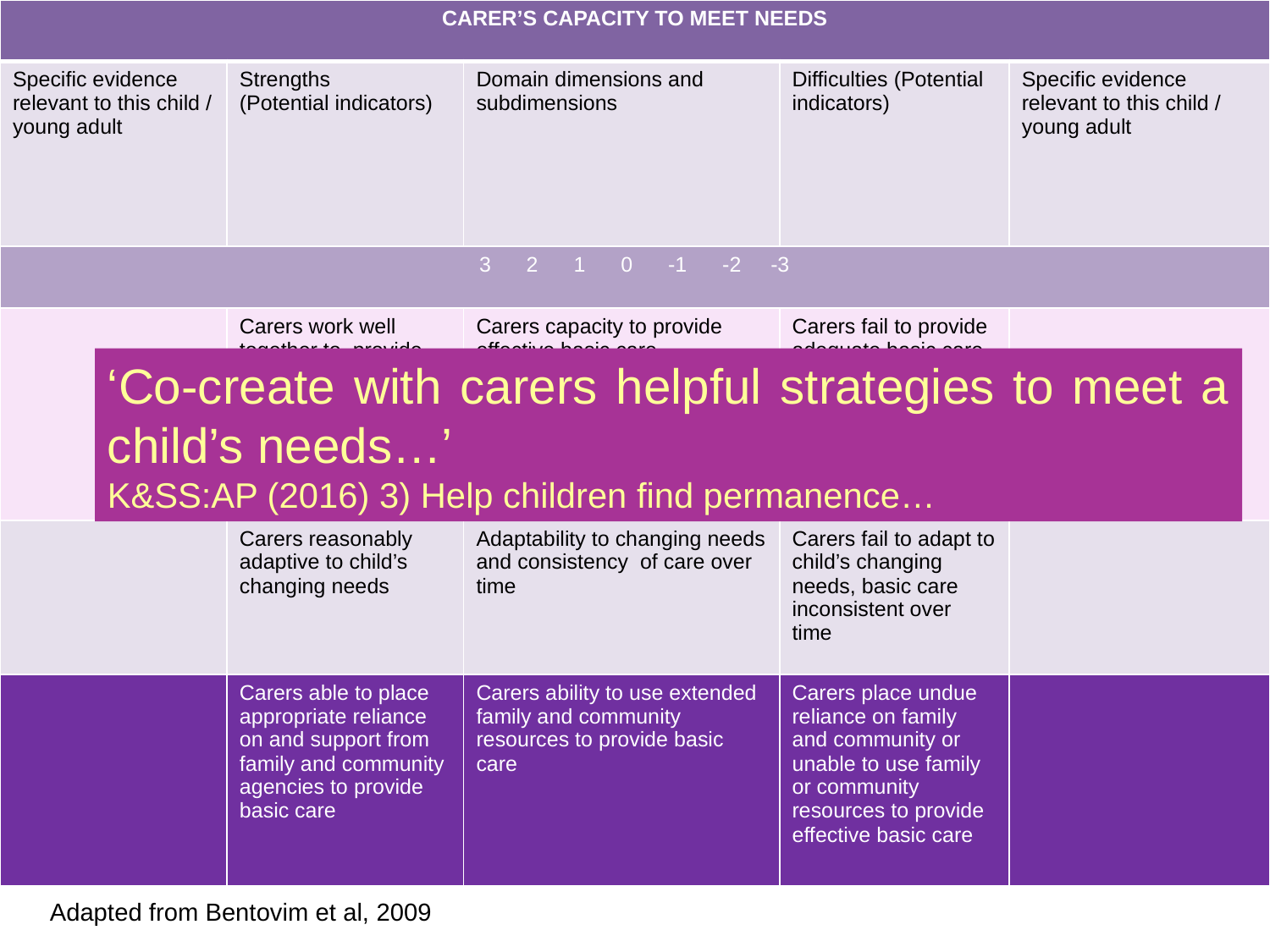

| CARER’S CAPACITY TO MEET NEEDS |  |  |  |  |
| --- | --- | --- | --- | --- |
| Specific evidence relevant to this child / young adult | Strengths (Potential indicators) | Domain dimensions and subdimensions | Difficulties (Potential indicators) | Specific evidence relevant to this child / young adult |
| 3 2 1 0 -1 -2 -3 |  |  |  |  |
|  | Carers work well together to provide adequate, reasonably organised, effective basic care | Carers capacity to provide effective basic care | Carers fail to provide adequate basic care. Carers divided and provide ineffective, inadequately organised basic care |  |
|  | Carers reasonably adaptive to child’s changing needs | Adaptability to changing needs and consistency of care over time | Carers fail to adapt to child’s changing needs, basic care inconsistent over time |  |
|  | Carers able to place appropriate reliance on and support from family and community agencies to provide basic care | Carers ability to use extended family and community resources to provide basic care | Carers place undue reliance on family and community or unable to use family or community resources to provide effective basic care |  |

‘Co-create with carers helpful strategies to meet a child’s needs…’
K&SS:AP (2016) 3) Help children find permanence…
Adapted from Bentovim et al, 2009